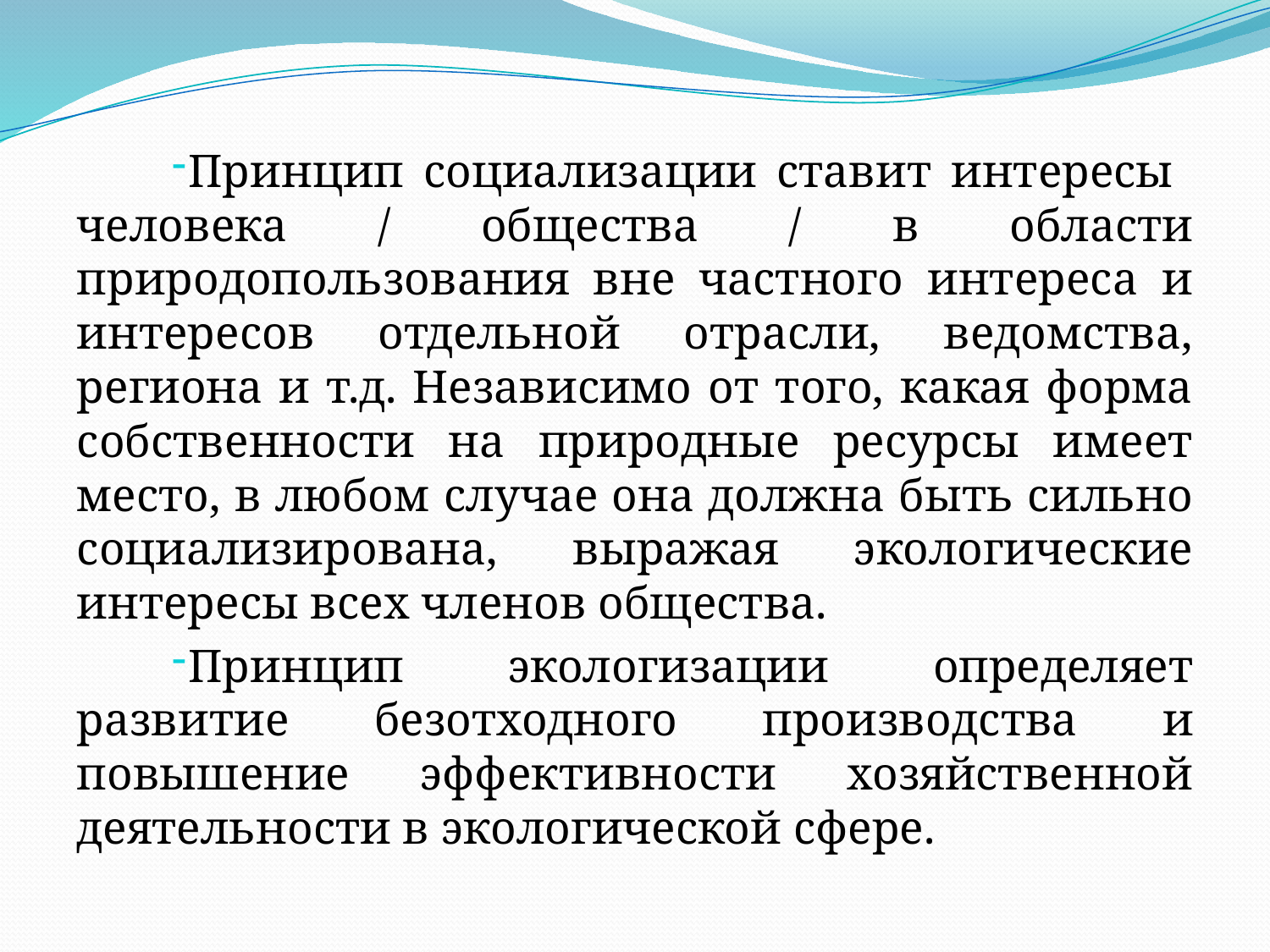

Принцип социализации ставит интересы  человека / общества / в области природопользования вне частного интереса и интересов отдельной отрасли, ведомства, региона и т.д. Независимо от того, какая форма собственности на природные ресурсы имеет место, в любом случае она должна быть сильно социализирована, выражая экологические интересы всех членов общества.
Принцип экологизации определяет развитие безотходного производ­ства и повышение эффективности хозяйственной деятельности в экологической сфере.